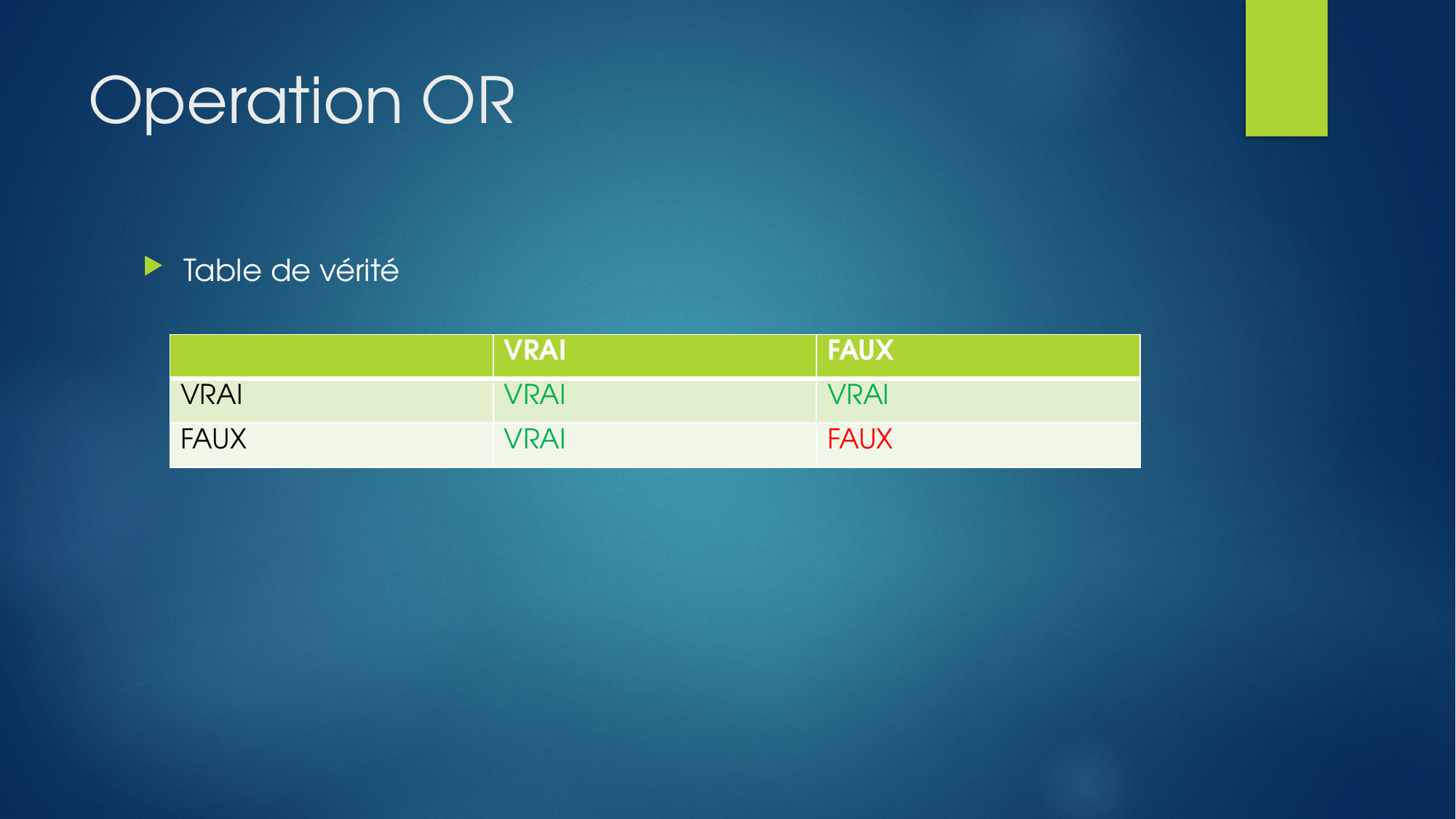

# Operation OR
Table de vérité

|  | VRAI | FAUX |
| --- | --- | --- |
| VRAI | VRAI | VRAI |
| FAUX | VRAI | FAUX |